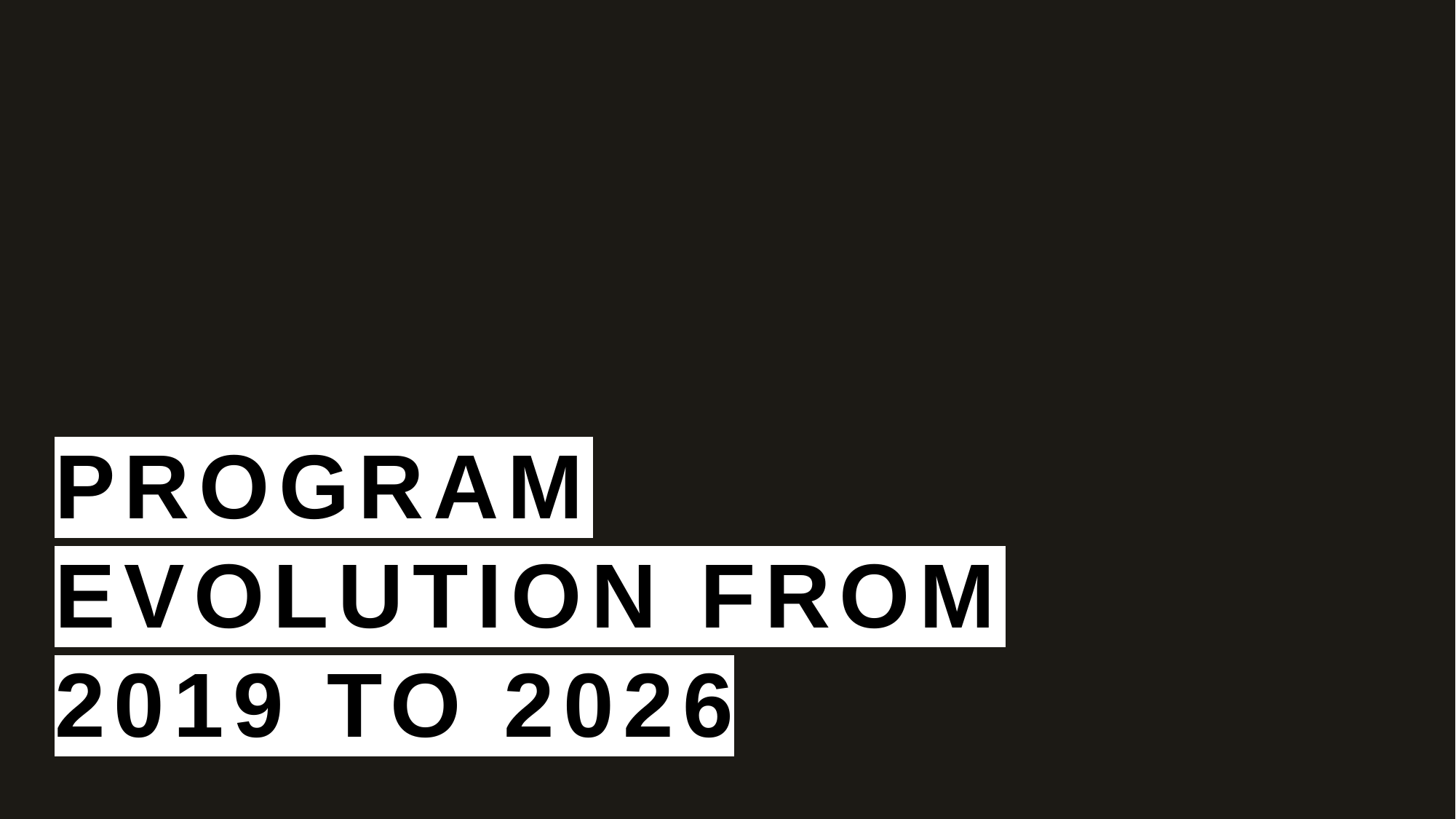

# Program Evolution from 2019 to 2026